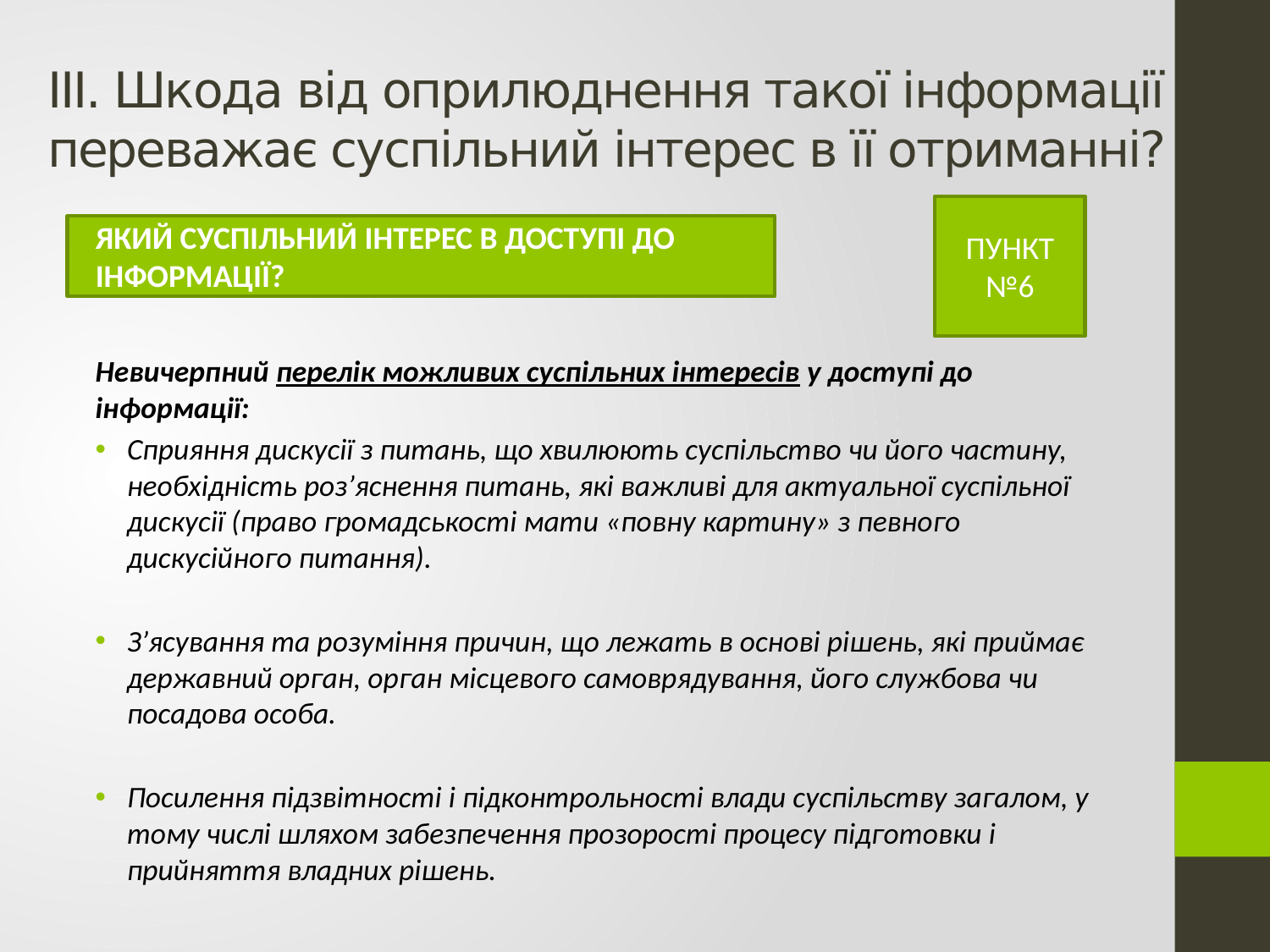

# ІІІ. Шкода від оприлюднення такої інформації переважає суспільний інтерес в її отриманні?
ПУНКТ №6
ЯКИЙ СУСПІЛЬНИЙ ІНТЕРЕС В ДОСТУПІ ДО ІНФОРМАЦІЇ?
Невичерпний перелік можливих суспільних інтересів у доступі до інформації:
Сприяння дискусії з питань, що хвилюють суспільство чи його частину, необхідність роз’яснення питань, які важливі для актуальної суспільної дискусії (право громадськості мати «повну картину» з певного дискусійного питання).

З’ясування та розуміння причин, що лежать в основі рішень, які приймає державний орган, орган місцевого самоврядування, його службова чи посадова особа.

Посилення підзвітності і підконтрольності влади суспільству загалом, у тому числі шляхом забезпечення прозорості процесу підготовки і прийняття владних рішень.